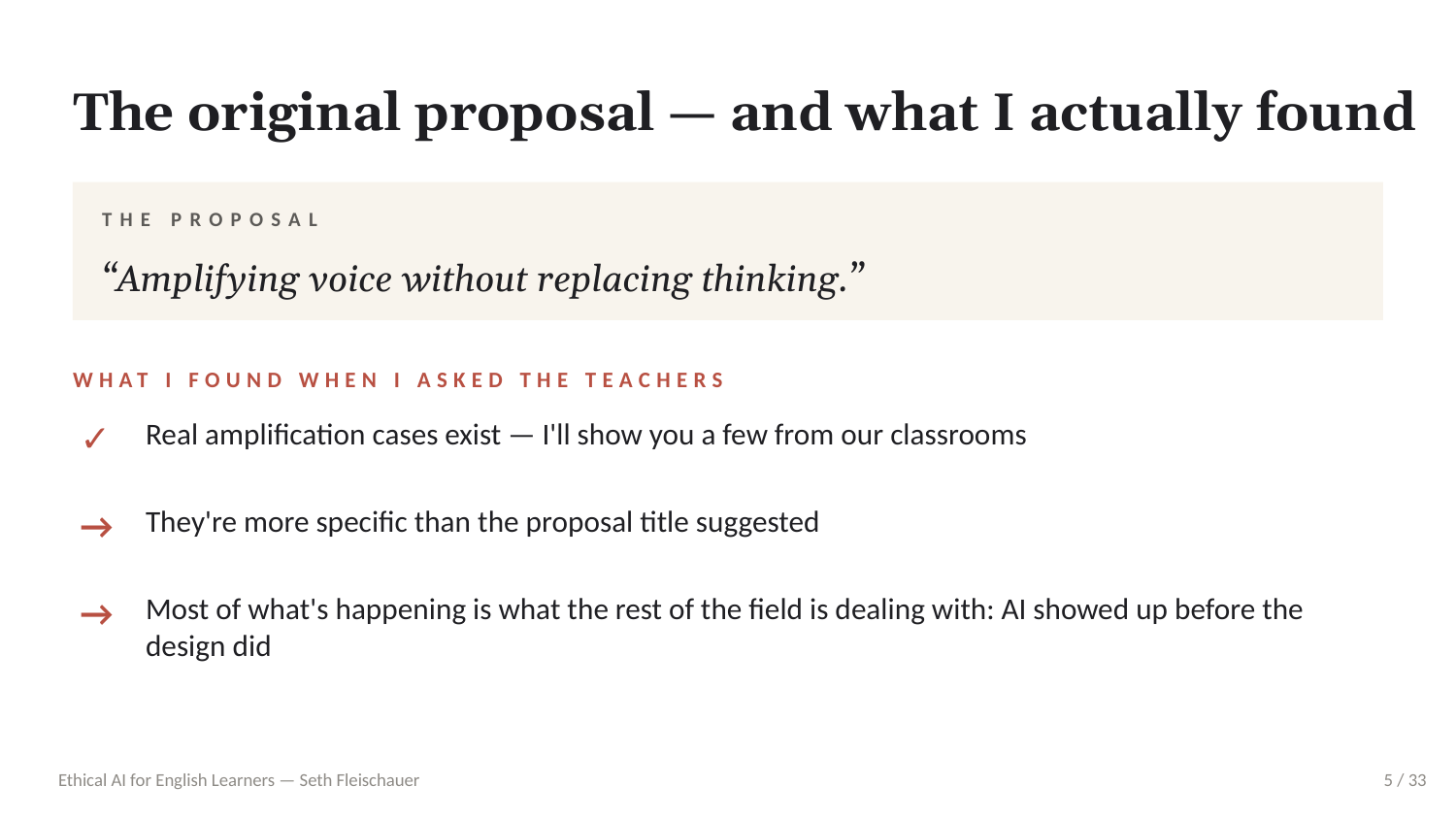

The original proposal — and what I actually found

THE PROPOSAL
“Amplifying voice without replacing thinking.”
WHAT I FOUND WHEN I ASKED THE TEACHERS
✓
Real amplification cases exist — I'll show you a few from our classrooms
→
They're more specific than the proposal title suggested
→
Most of what's happening is what the rest of the field is dealing with: AI showed up before the design did
Ethical AI for English Learners — Seth Fleischauer
5 / 33